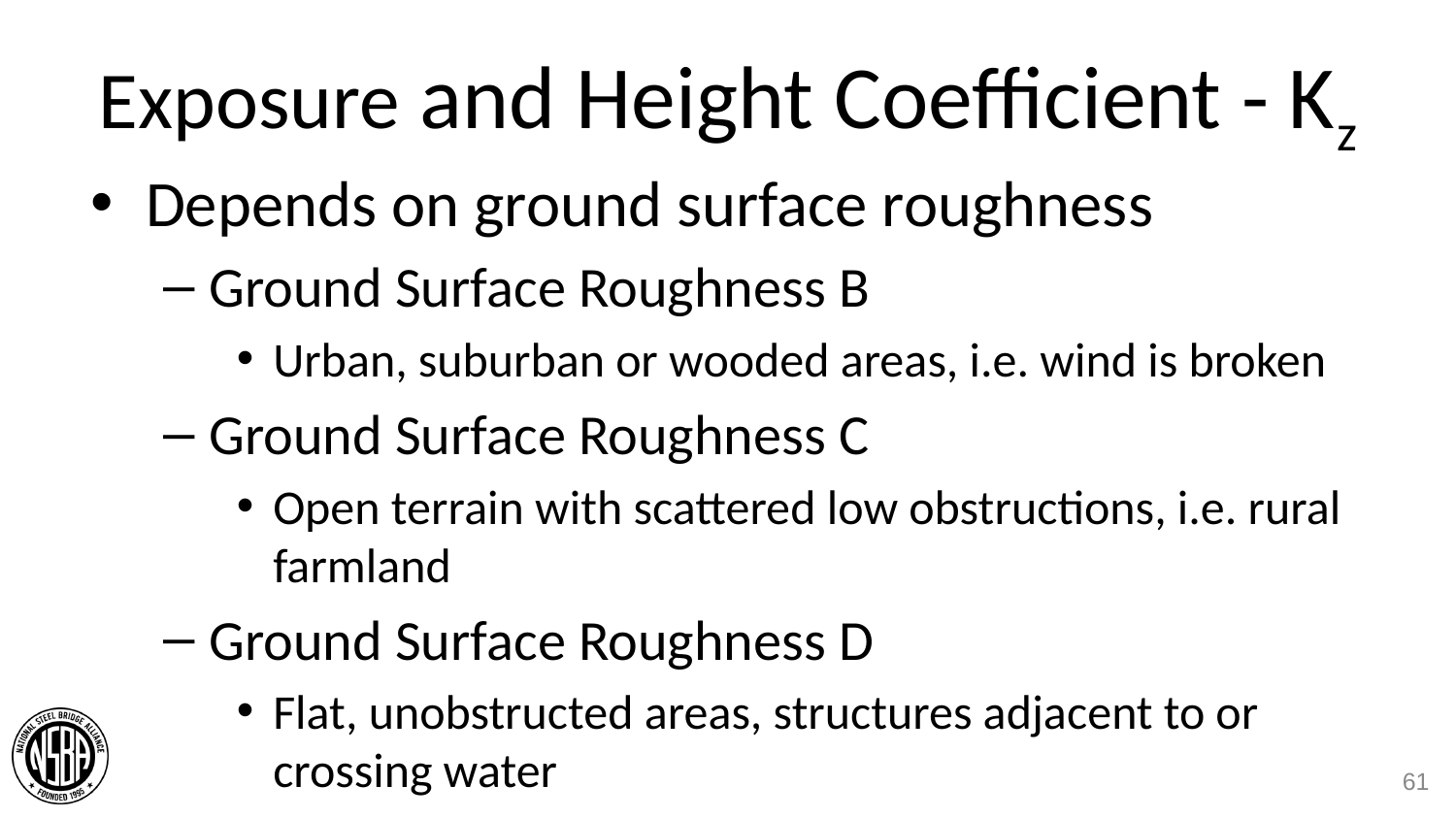

# Exposure and Height Coefficient - Kz
Depends on ground surface roughness
Ground Surface Roughness B
Urban, suburban or wooded areas, i.e. wind is broken
Ground Surface Roughness C
Open terrain with scattered low obstructions, i.e. rural farmland
Ground Surface Roughness D
Flat, unobstructed areas, structures adjacent to or crossing water
61